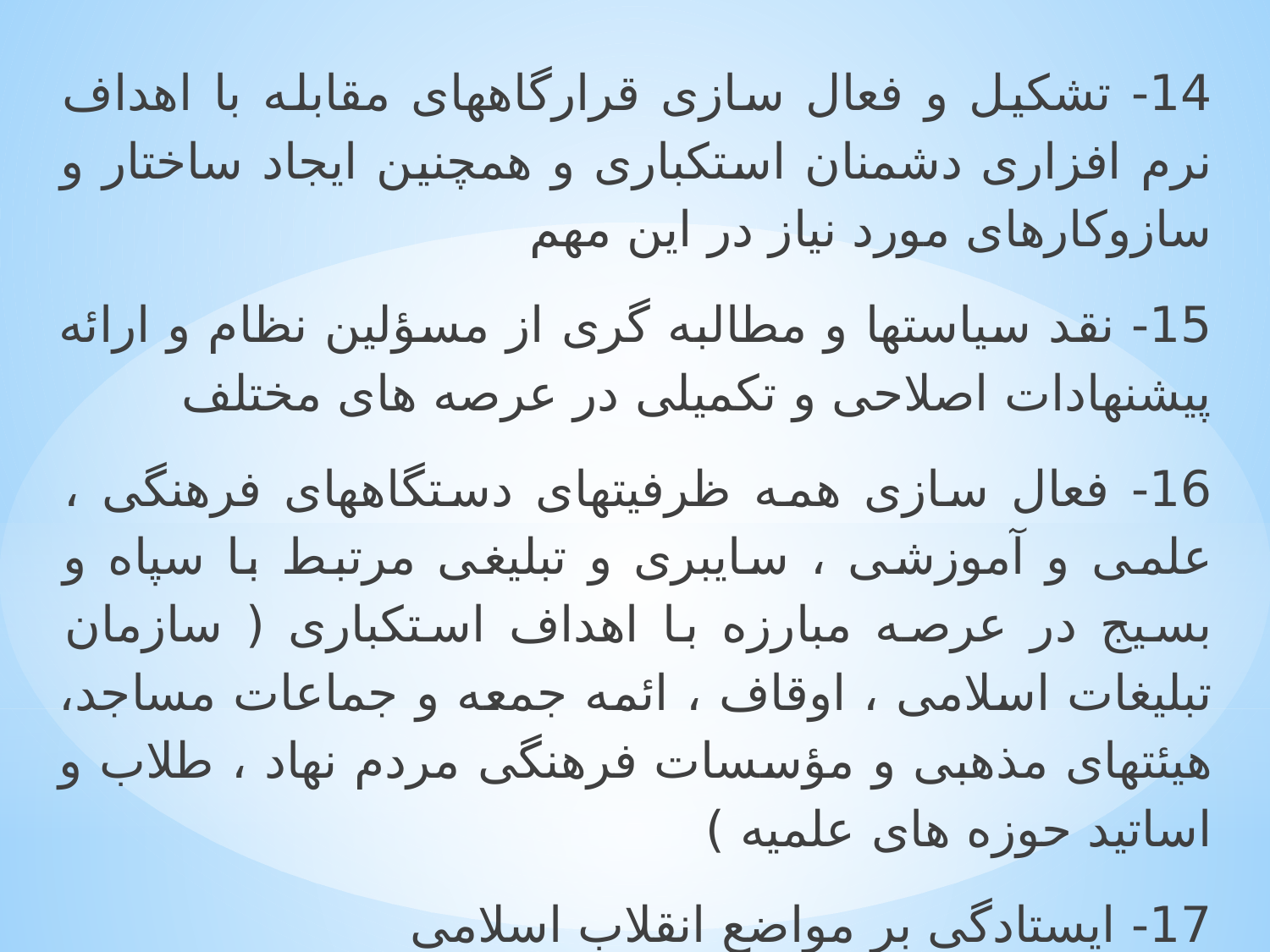

14- تشکیل و فعال سازی قرارگاههای مقابله با اهداف نرم افزاری دشمنان استکباری و همچنین ایجاد ساختار و سازوکارهای مورد نیاز در این مهم
15- نقد سیاستها و مطالبه گری از مسؤلین نظام و ارائه پیشنهادات اصلاحی و تکمیلی در عرصه های مختلف
16- فعال سازی همه ظرفیتهای دستگاههای فرهنگی ، علمی و آموزشی ، سایبری و تبلیغی مرتبط با سپاه و بسیج در عرصه مبارزه با اهداف استکباری ( سازمان تبلیغات اسلامی ، اوقاف ، ائمه جمعه و جماعات مساجد، هیئتهای مذهبی و مؤسسات فرهنگی مردم نهاد ، طلاب و اساتید حوزه های علمیه )
17- ایستادگی بر مواضع انقلاب اسلامی
18- تلاش برای تولید قدرت رهبری در عرصه های رسالتی سپاه و بسیج با تاکید بر توسعه و تقویت بسیج و...